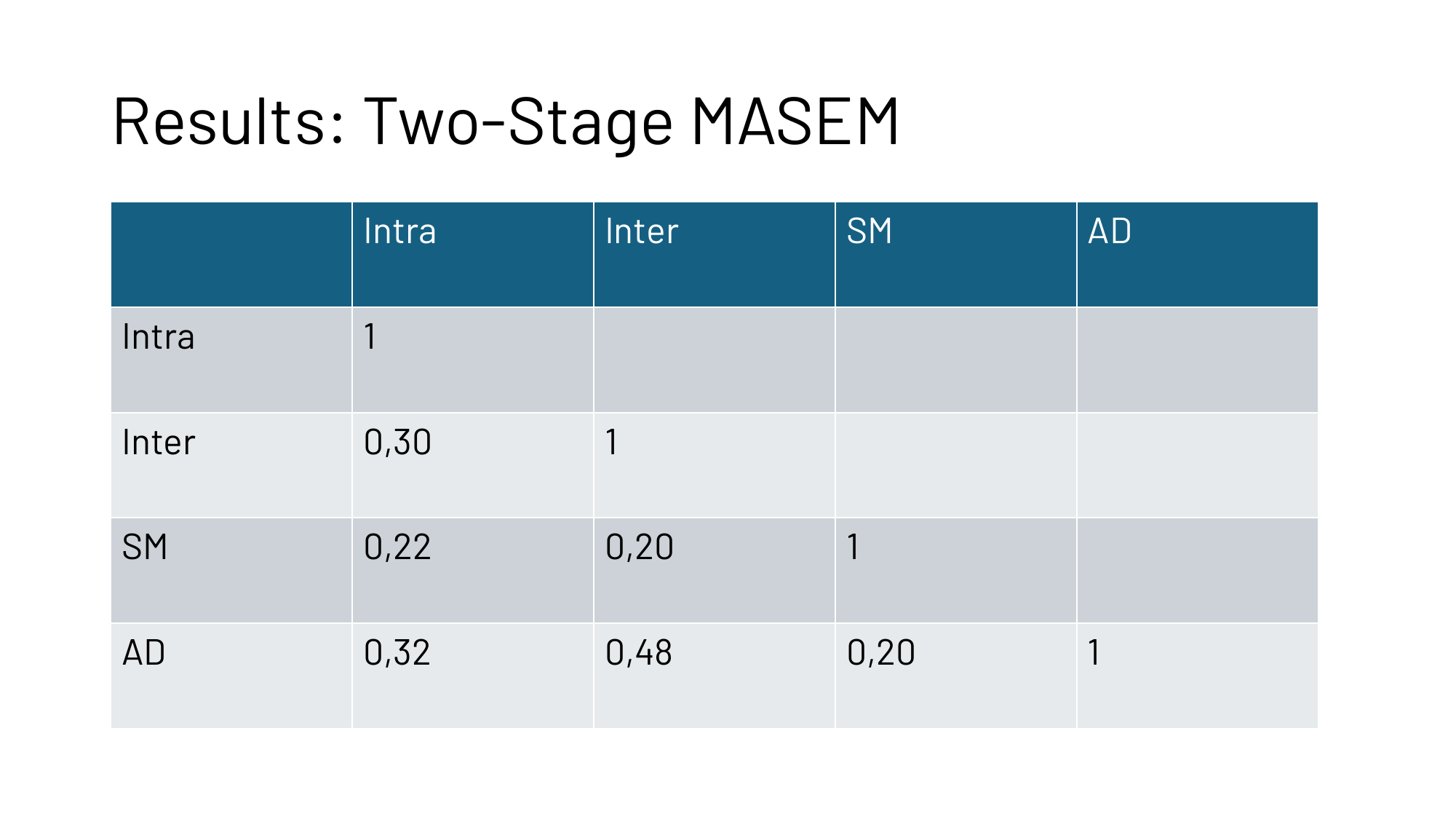

# Results: Two-Stage MASEM
|  | Intra | Inter | SM | AD |
| --- | --- | --- | --- | --- |
| Intra | 1 |  |  |  |
| Inter | 0,30 | 1 |  |  |
| SM | 0,22 | 0,20 | 1 |  |
| AD | 0,32 | 0,48 | 0,20 | 1 |